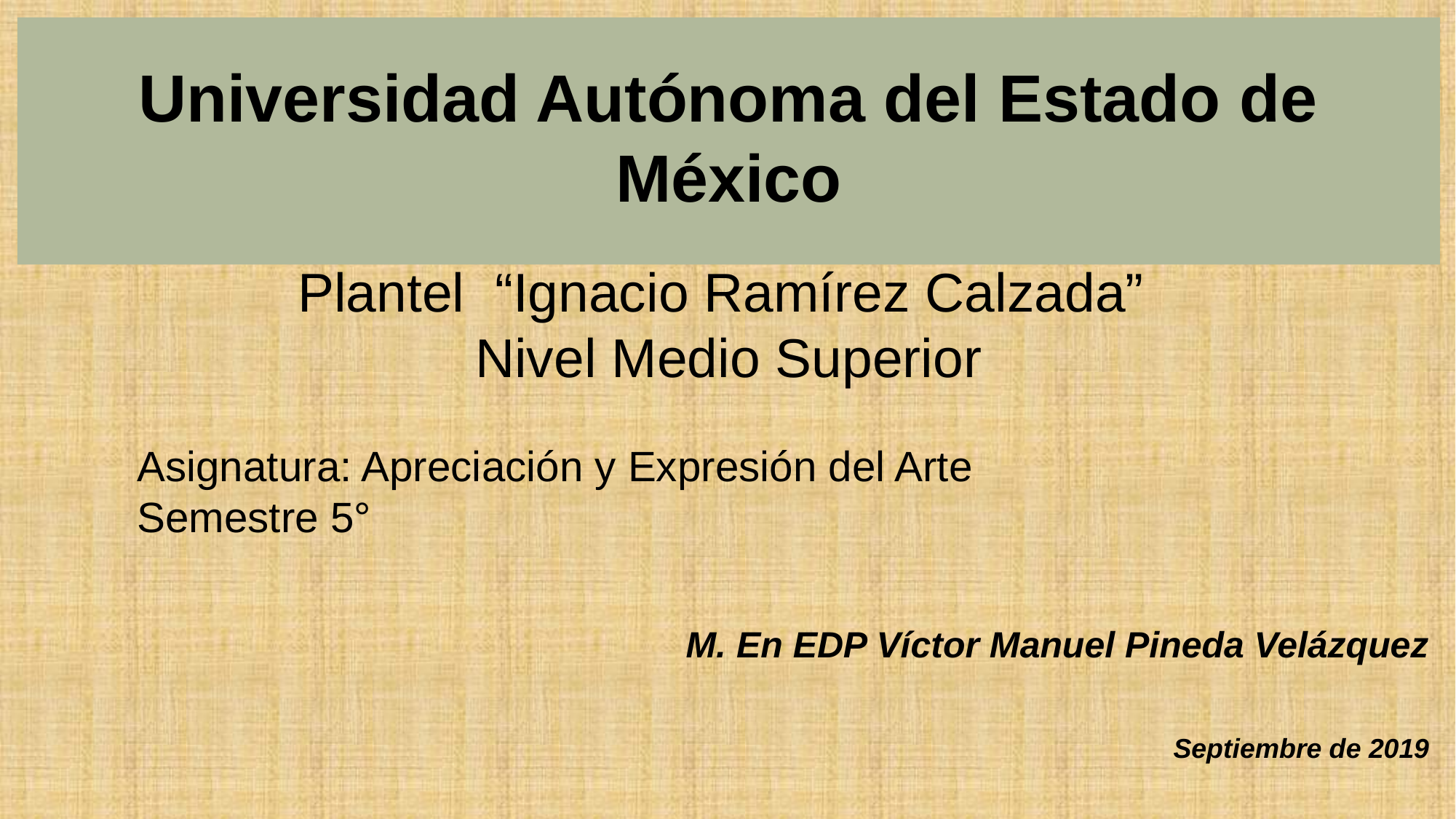

Universidad Autónoma del Estado de México

Plantel  “Ignacio Ramírez Calzada”
Nivel Medio Superior

	Asignatura: Apreciación y Expresión del Arte
	Semestre 5°

M. En EDP Víctor Manuel Pineda Velázquez

Septiembre de 2019